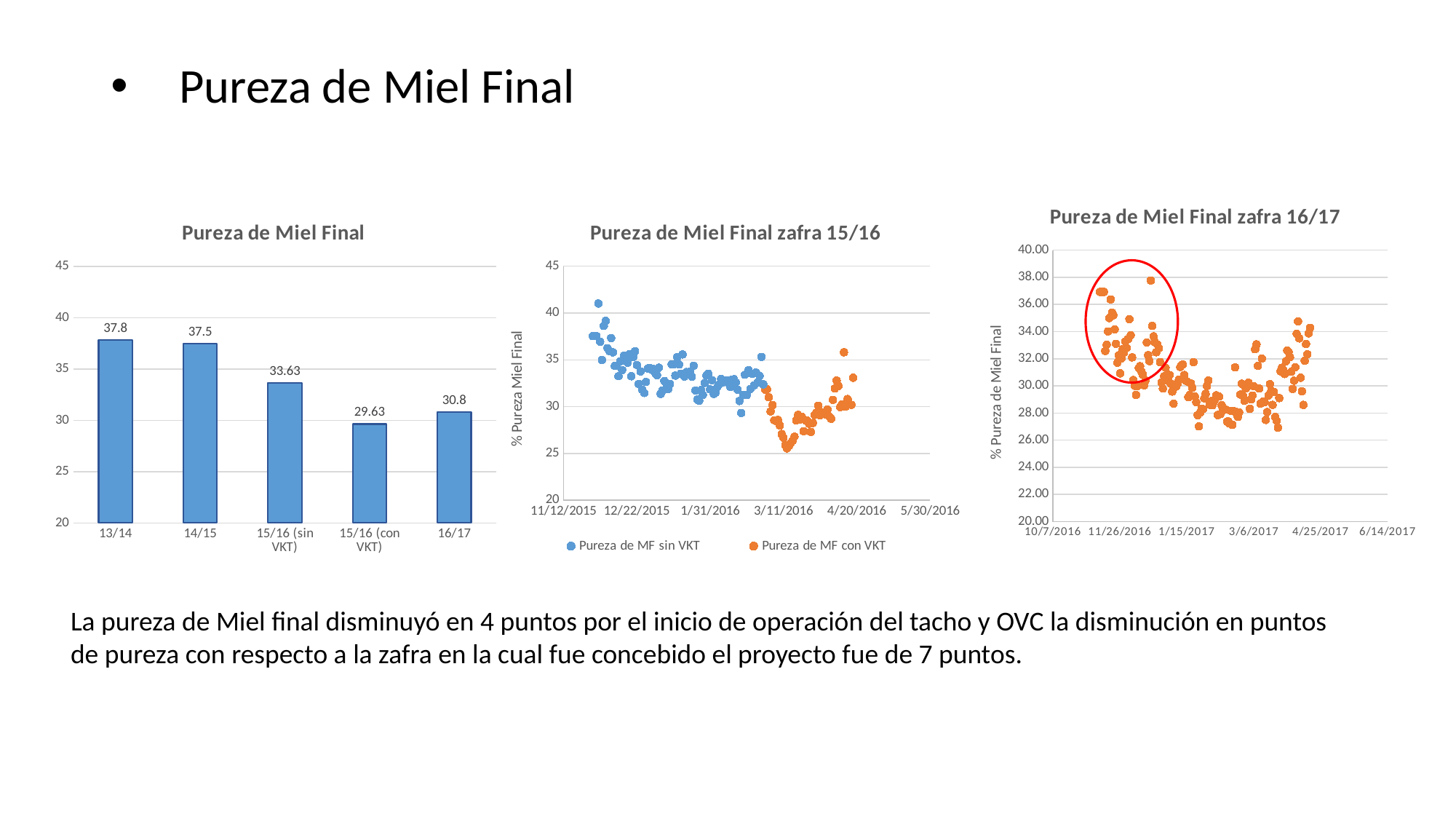

# Pureza de Miel Final

### Chart: Pureza de Miel Final zafra 16/17

| Category |  |
|---|---|

### Chart:

| Category | Pureza de Miel Final  |
|---|---|
| 13/14 | 37.8 |
| 14/15 | 37.5 |
| 15/16 (sin VKT) | 33.63 |
| 15/16 (con VKT) | 29.63 |
| 16/17 | 30.8 |

### Chart: Pureza de Miel Final zafra 15/16

| Category |  |  |
|---|---|---|
La pureza de Miel final disminuyó en 4 puntos por el inicio de operación del tacho y OVC la disminución en puntos de pureza con respecto a la zafra en la cual fue concebido el proyecto fue de 7 puntos.